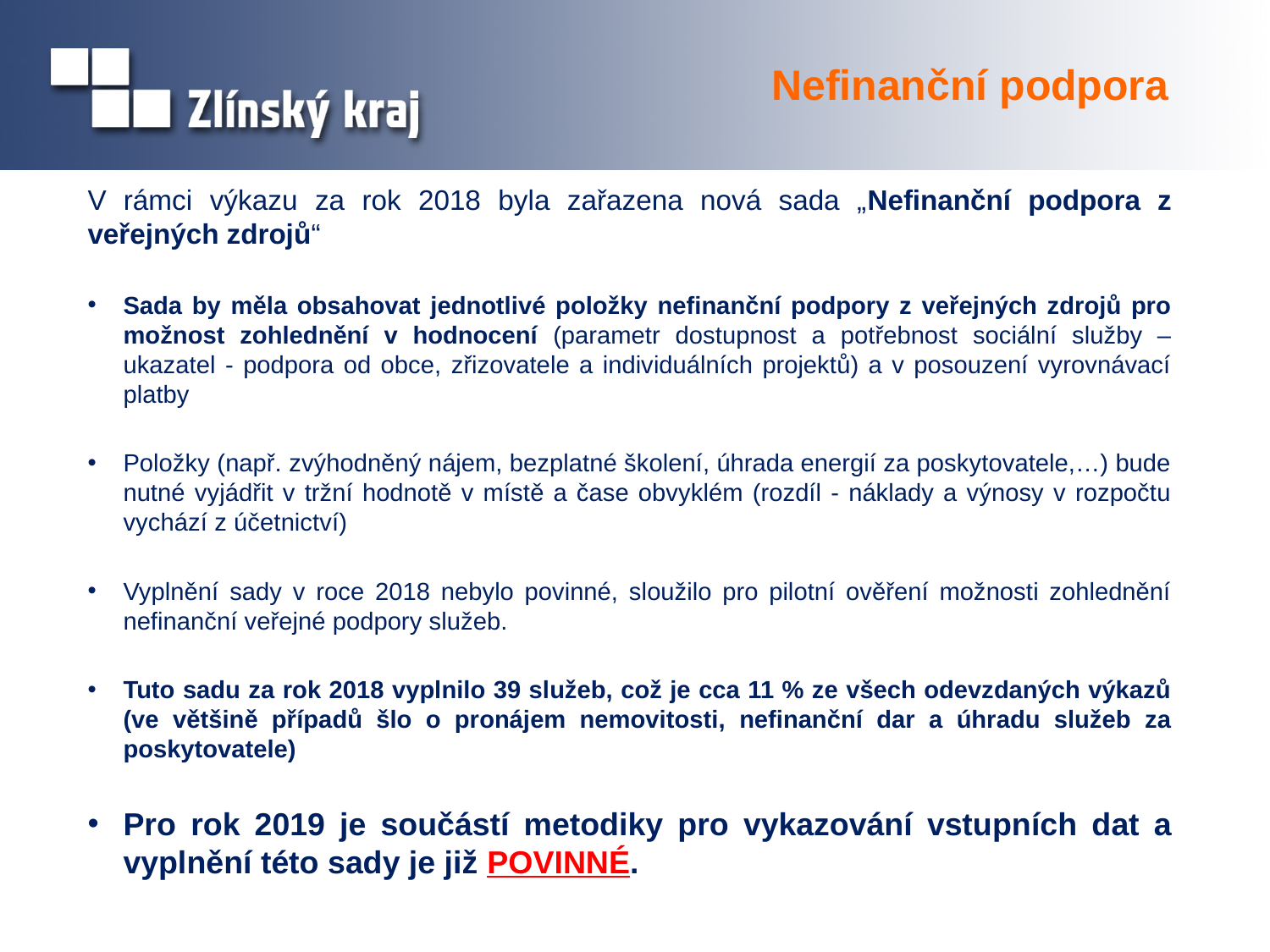

# Nefinanční podpora
V rámci výkazu za rok 2018 byla zařazena nová sada „Nefinanční podpora z veřejných zdrojů“

Sada by měla obsahovat jednotlivé položky nefinanční podpory z veřejných zdrojů pro možnost zohlednění v hodnocení (parametr dostupnost a potřebnost sociální služby – ukazatel - podpora od obce, zřizovatele a individuálních projektů) a v posouzení vyrovnávací platby

Položky (např. zvýhodněný nájem, bezplatné školení, úhrada energií za poskytovatele,…) bude nutné vyjádřit v tržní hodnotě v místě a čase obvyklém (rozdíl - náklady a výnosy v rozpočtu vychází z účetnictví)

Vyplnění sady v roce 2018 nebylo povinné, sloužilo pro pilotní ověření možnosti zohlednění nefinanční veřejné podpory služeb.

Tuto sadu za rok 2018 vyplnilo 39 služeb, což je cca 11 % ze všech odevzdaných výkazů (ve většině případů šlo o pronájem nemovitosti, nefinanční dar a úhradu služeb za poskytovatele)

Pro rok 2019 je součástí metodiky pro vykazování vstupních dat a vyplnění této sady je již POVINNÉ.